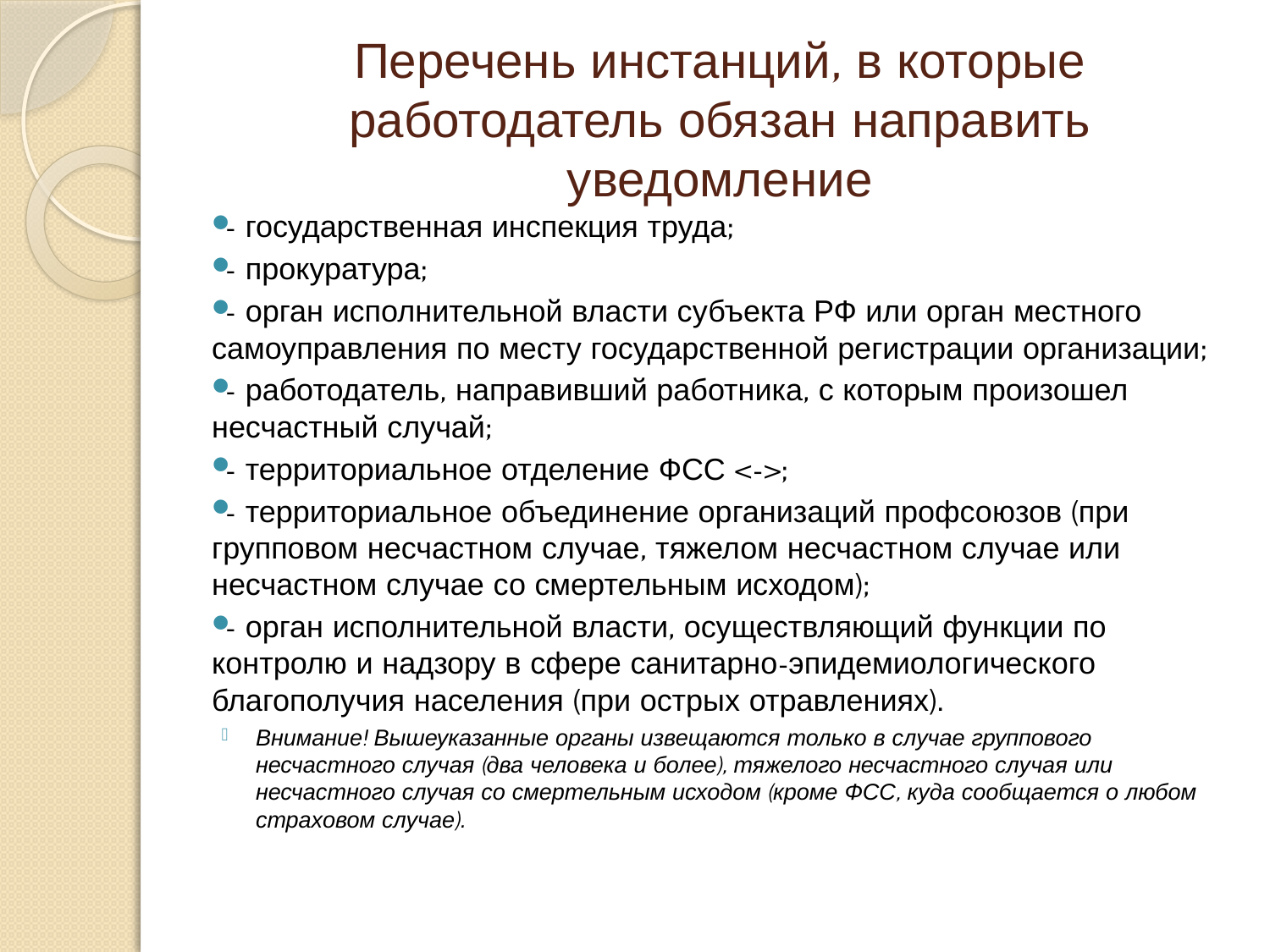

# Перечень инстанций, в которые работодатель обязан направить уведомление
- государственная инспекция труда;
- прокуратура;
- орган исполнительной власти субъекта РФ или орган местного самоуправления по месту государственной регистрации организации;
- работодатель, направивший работника, с которым произошел несчастный случай;
- территориальное отделение ФСС <->;
- территориальное объединение организаций профсоюзов (при групповом несчастном случае, тяжелом несчастном случае или несчастном случае со смертельным исходом);
- орган исполнительной власти, осуществляющий функции по контролю и надзору в сфере санитарно-эпидемиологического благополучия населения (при острых отравлениях).
Внимание! Вышеуказанные органы извещаются только в случае группового несчастного случая (два человека и более), тяжелого несчастного случая или несчастного случая со смертельным исходом (кроме ФСС, куда сообщается о любом страховом случае).